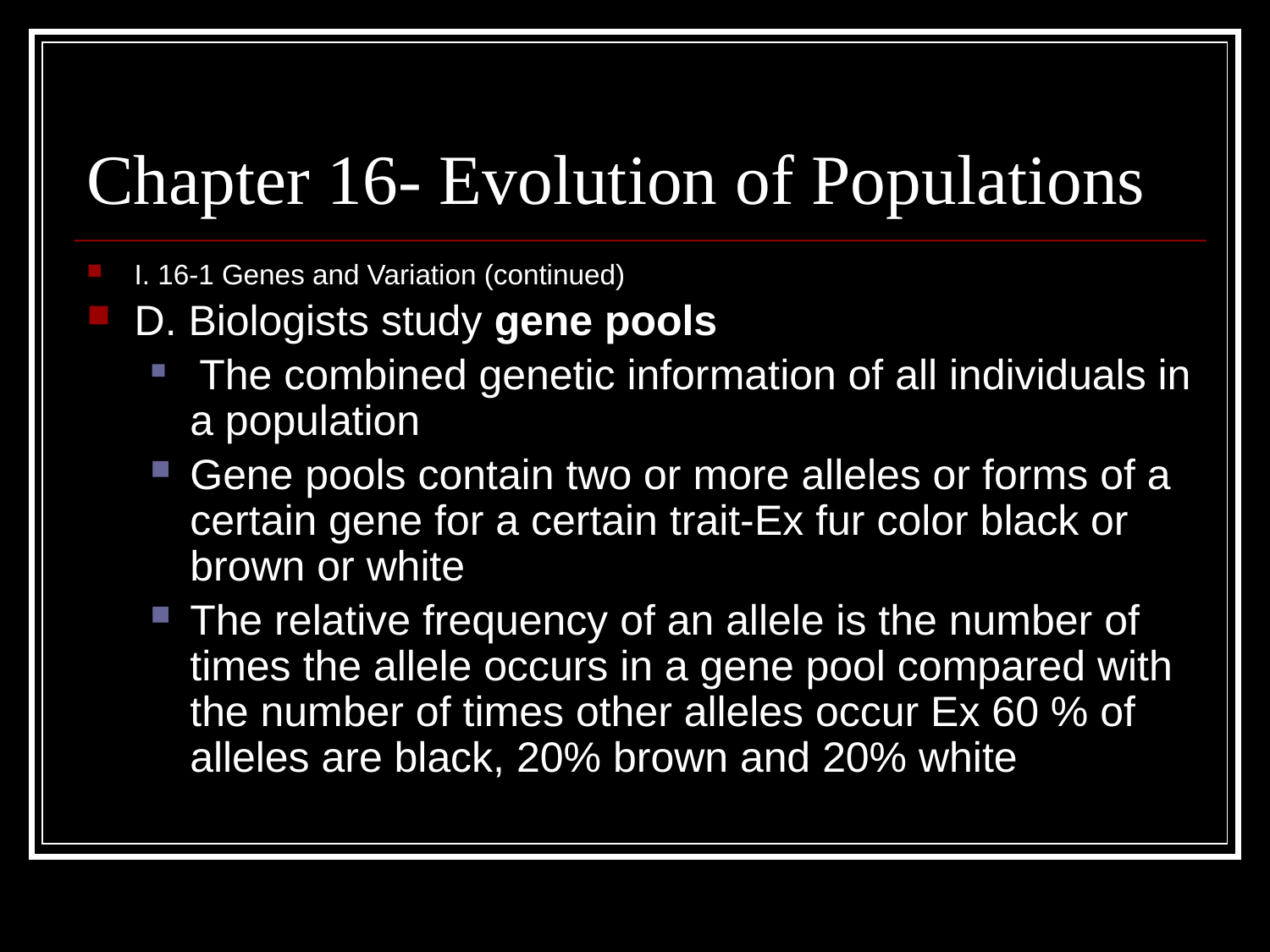

# Chapter 16- Evolution of Populations
I. 16-1 Genes and Variation (continued)
D. Biologists study gene pools
 The combined genetic information of all individuals in a population
Gene pools contain two or more alleles or forms of a certain gene for a certain trait-Ex fur color black or brown or white
The relative frequency of an allele is the number of times the allele occurs in a gene pool compared with the number of times other alleles occur Ex 60 % of alleles are black, 20% brown and 20% white